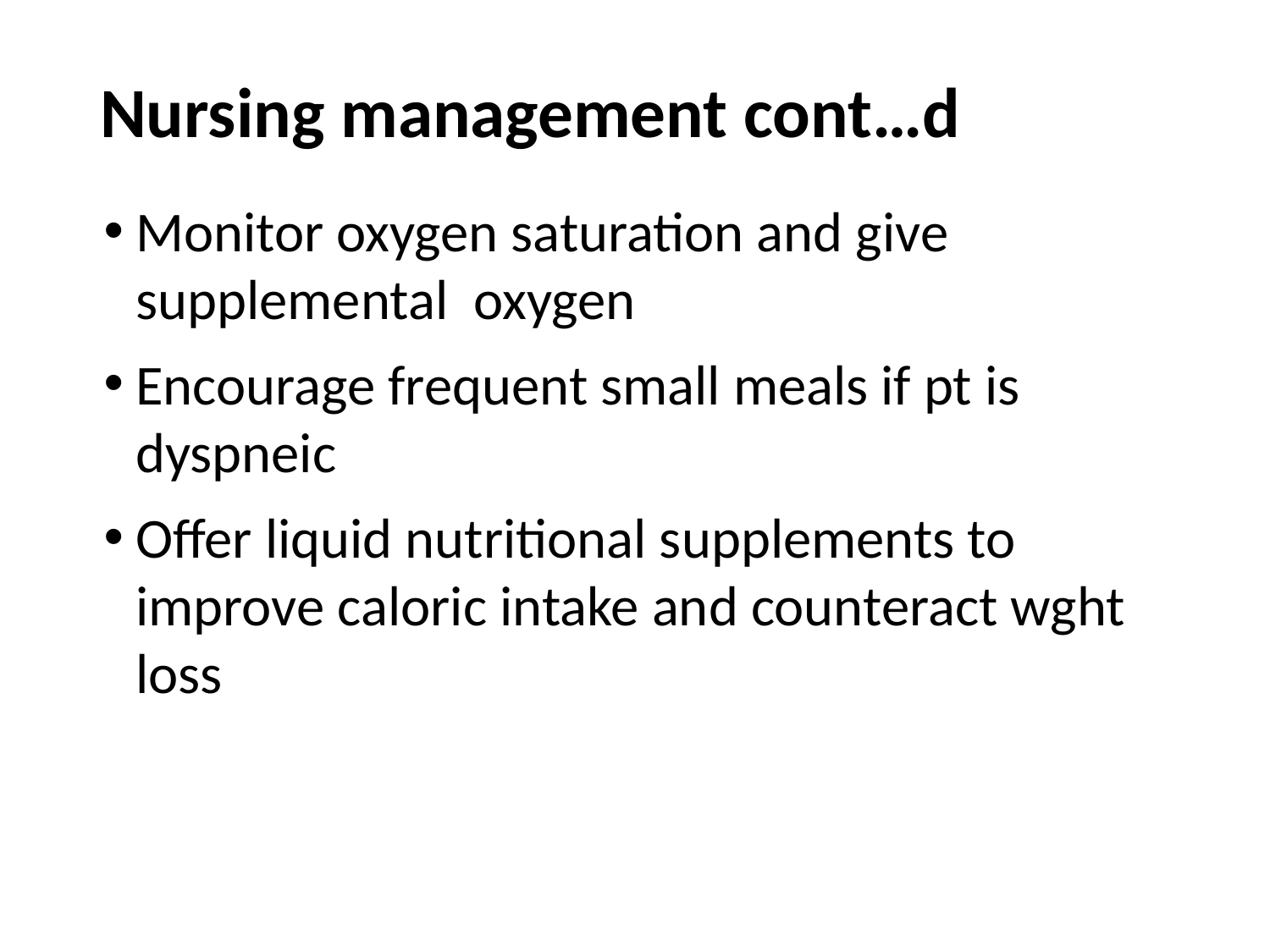

# Nursing management cont…d
Monitor oxygen saturation and give supplemental  oxygen
Encourage frequent small meals if pt is dyspneic
Offer liquid nutritional supplements to improve caloric intake and counteract wght loss